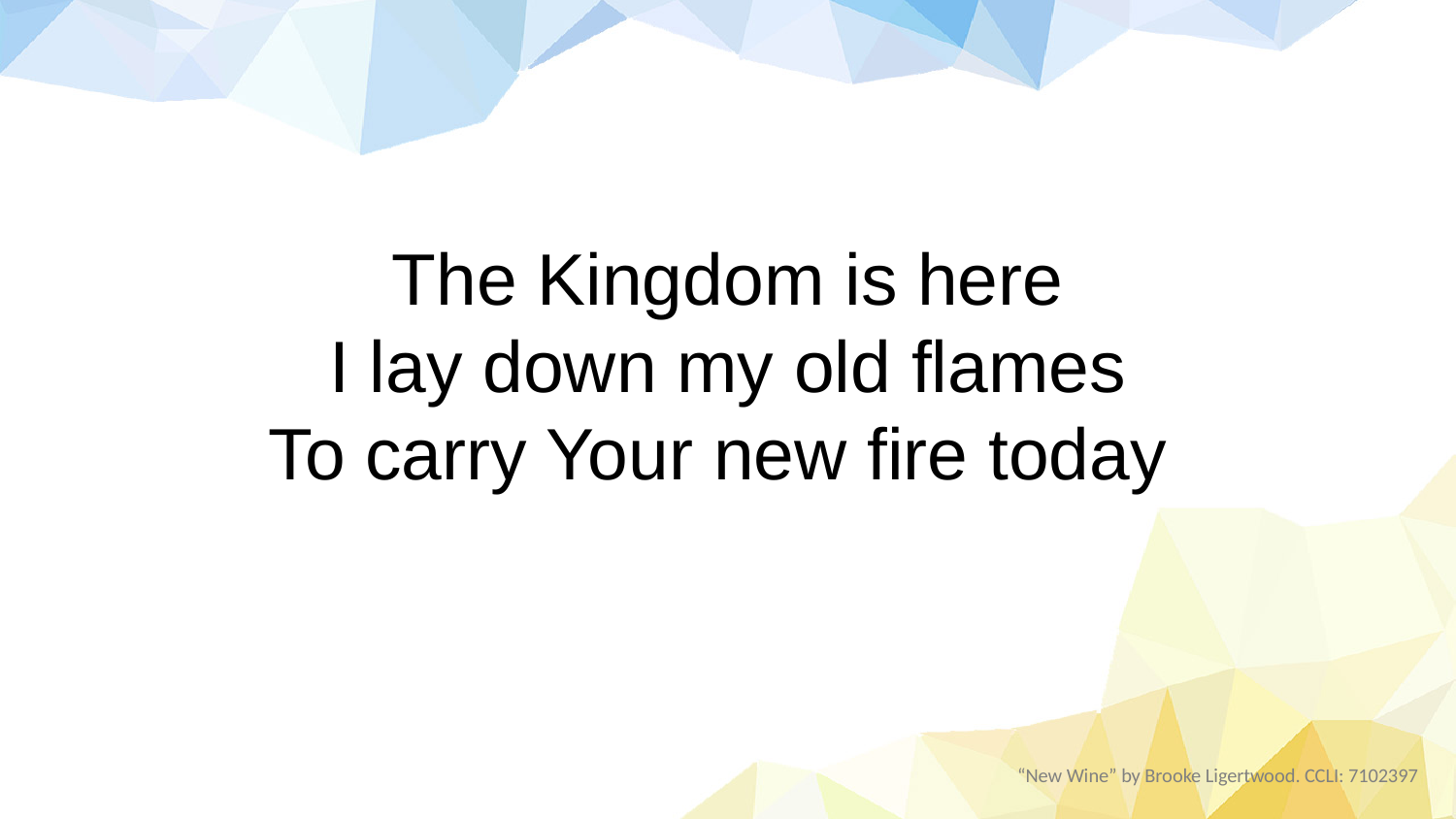

The Kingdom is here
I lay down my old flames
To carry Your new fire today
“New Wine” by Brooke Ligertwood. CCLI: 7102397